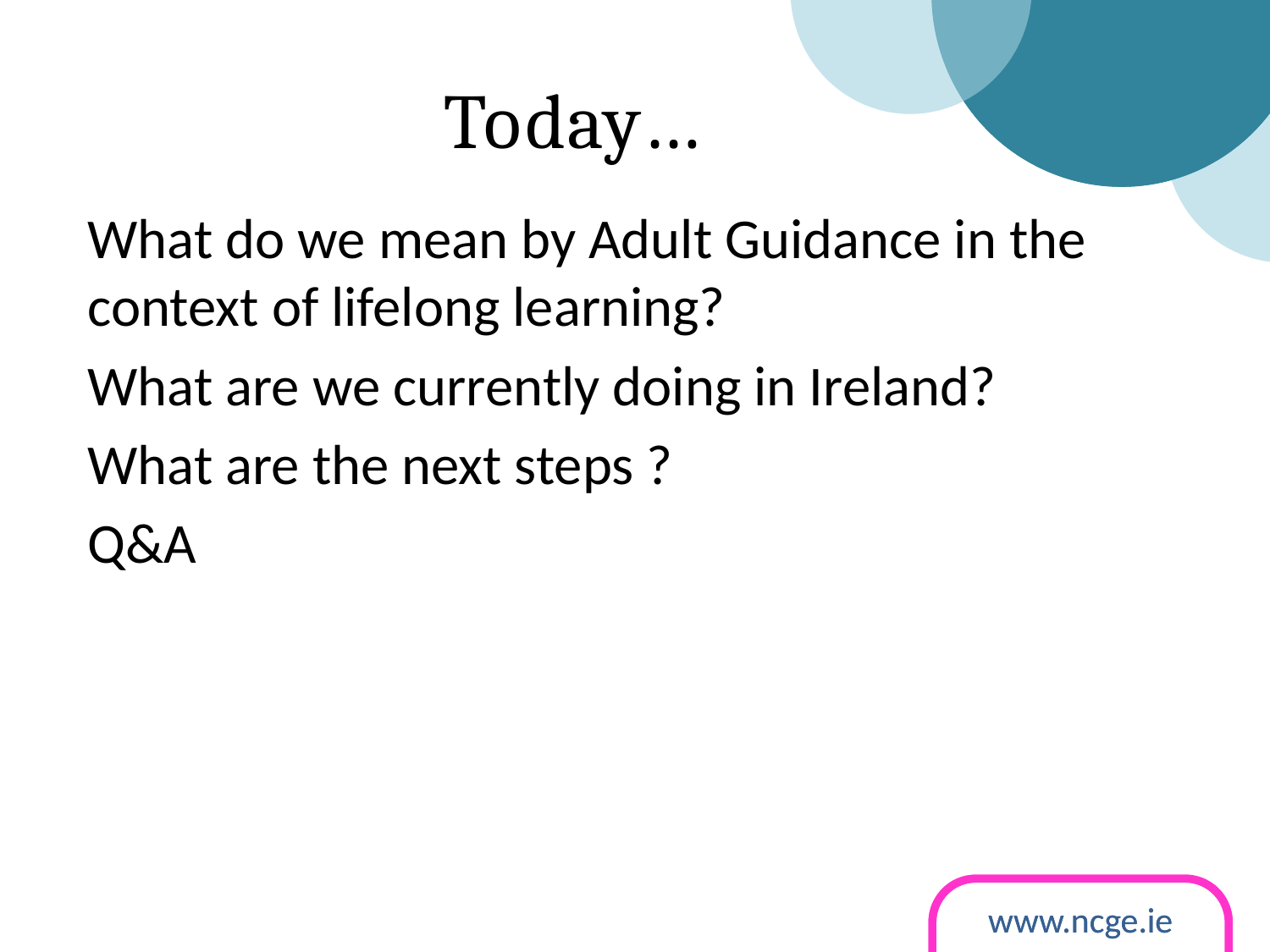

Today…
What do we mean by Adult Guidance in the context of lifelong learning?
What are we currently doing in Ireland?
What are the next steps ?
Q&A